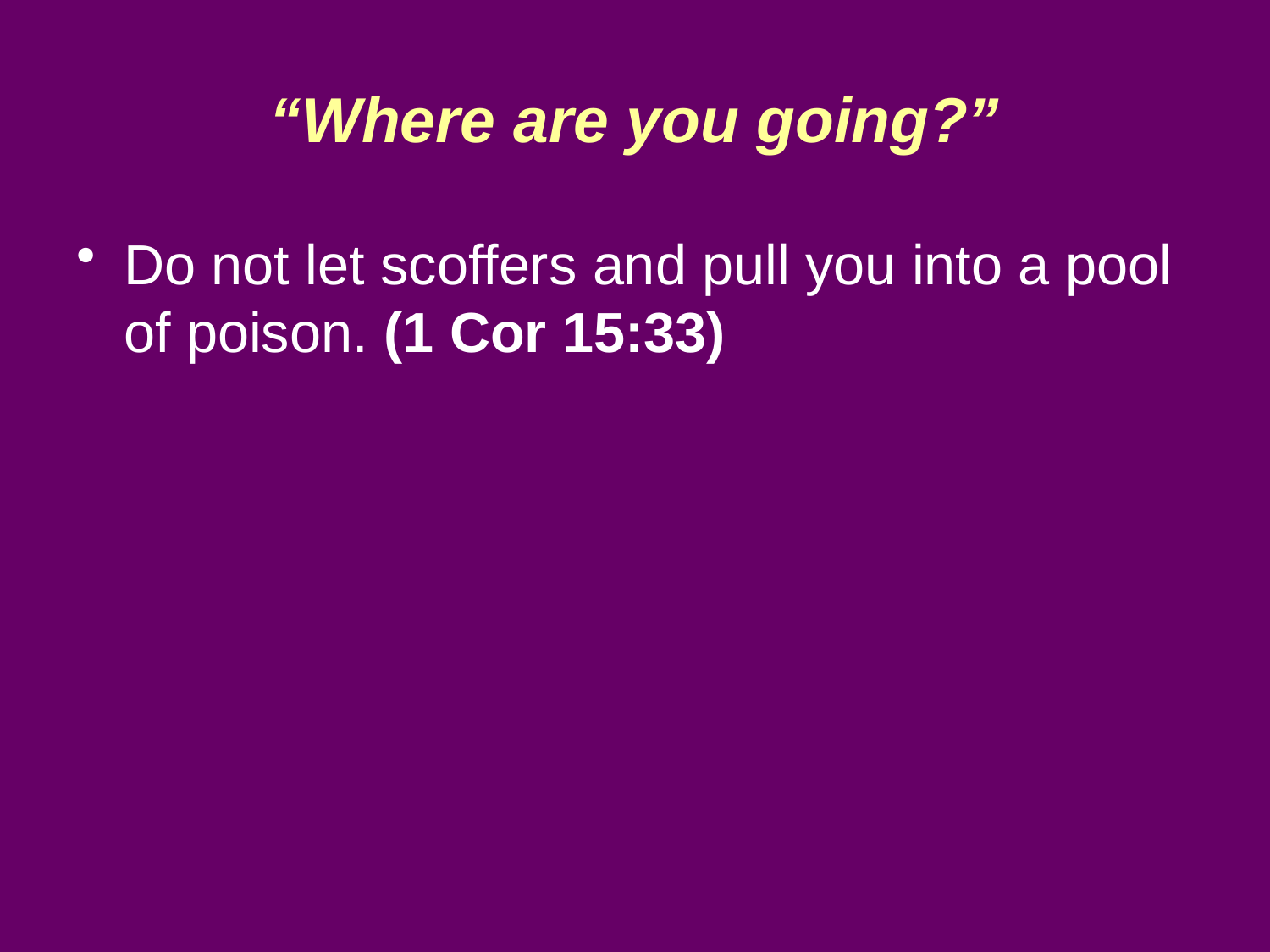

# “Where are you going?”
Do not let scoffers and pull you into a pool of poison. (1 Cor 15:33)